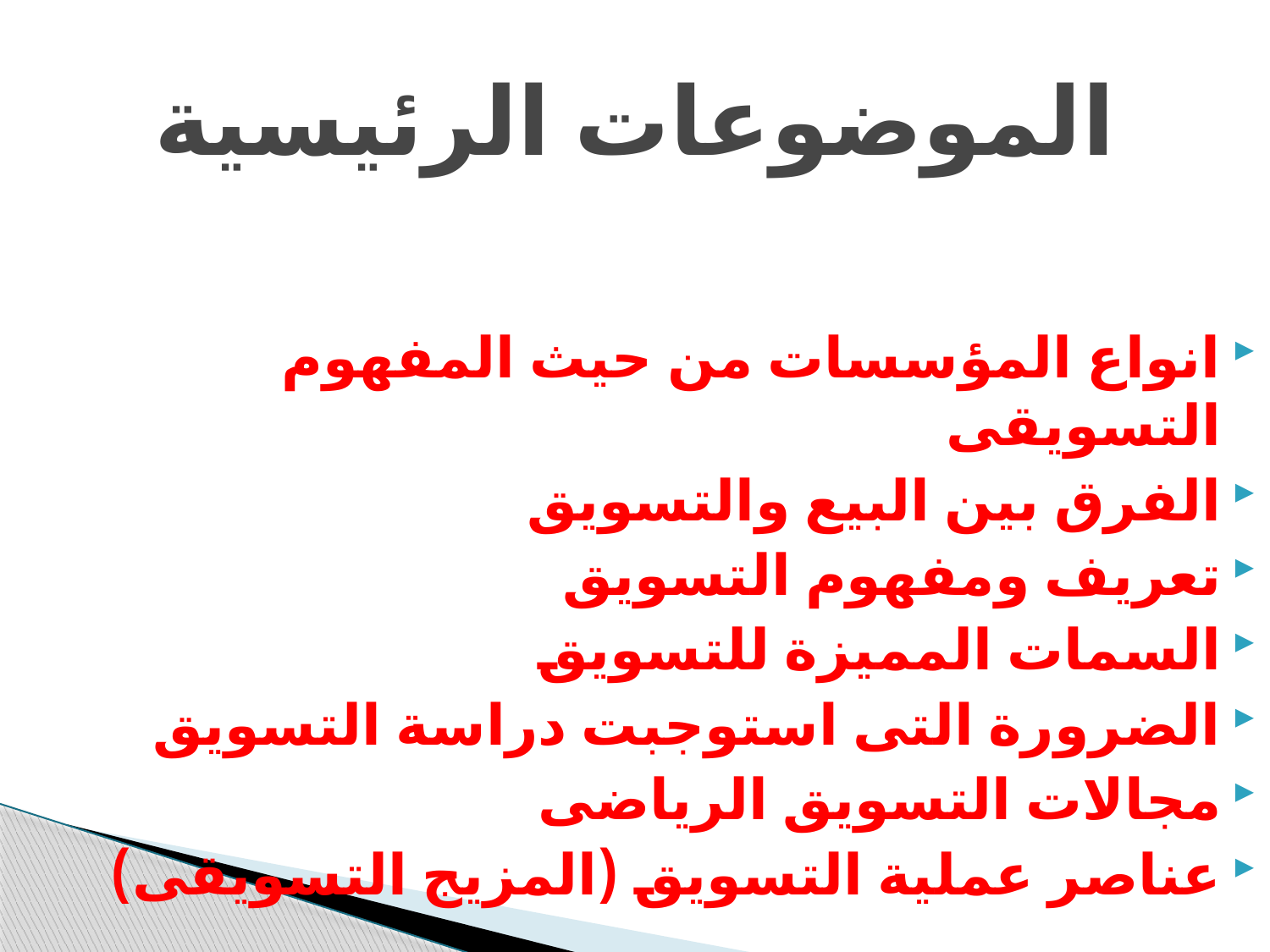

# الموضوعات الرئيسية
انواع المؤسسات من حيث المفهوم التسويقى
الفرق بين البيع والتسويق
تعريف ومفهوم التسويق
السمات المميزة للتسويق
الضرورة التى استوجبت دراسة التسويق
مجالات التسويق الرياضى
عناصر عملية التسويق (المزيج التسويقى)